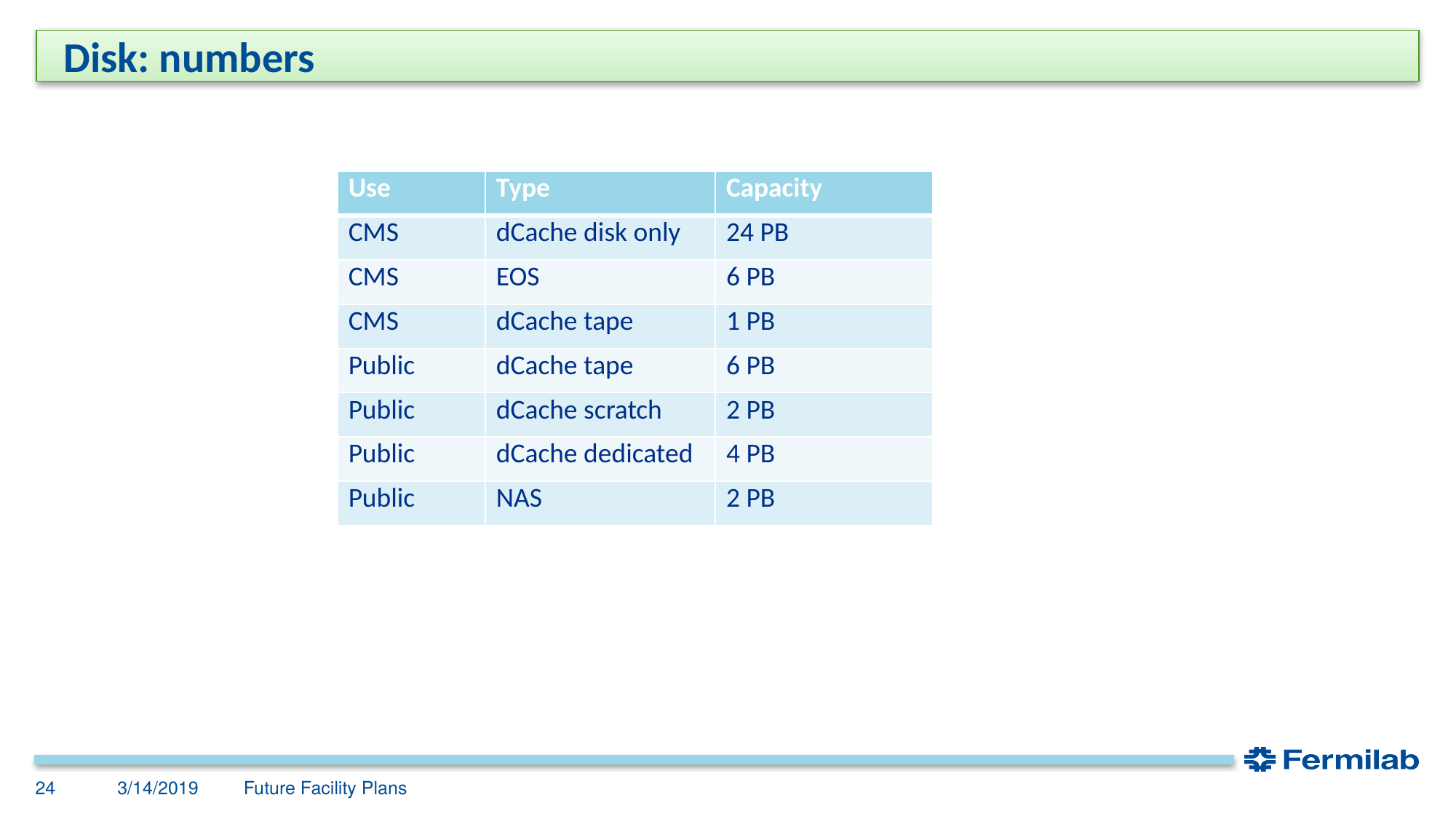

# Disk: numbers
| Use | Type | Capacity |
| --- | --- | --- |
| CMS | dCache disk only | 24 PB |
| CMS | EOS | 6 PB |
| CMS | dCache tape | 1 PB |
| Public | dCache tape | 6 PB |
| Public | dCache scratch | 2 PB |
| Public | dCache dedicated | 4 PB |
| Public | NAS | 2 PB |
3/14/2019
24
Future Facility Plans